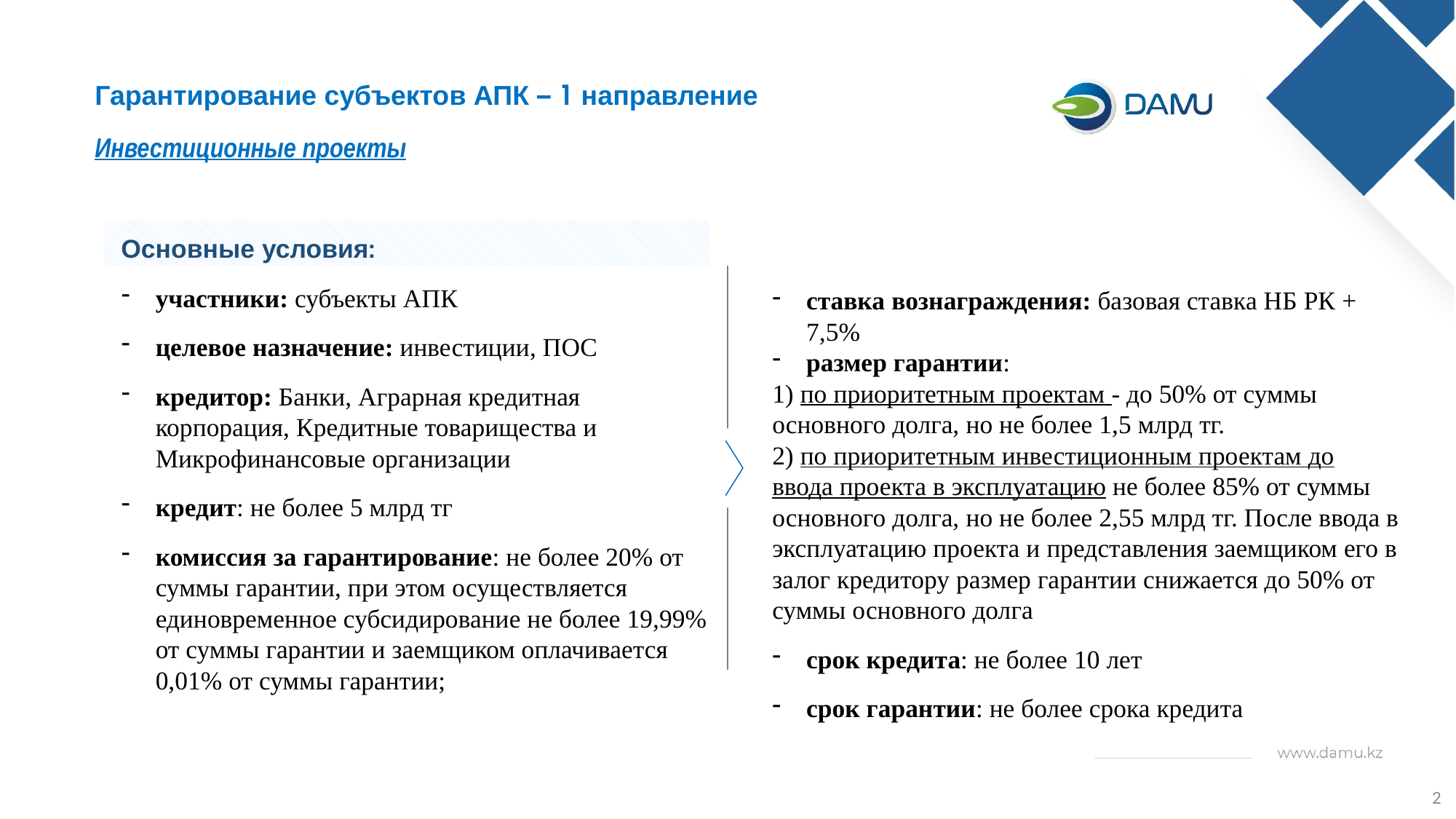

Гарантирование субъектов АПК – 1 направление
Инвестиционные проекты

Основные условия:
участники: субъекты АПК
целевое назначение: инвестиции, ПОС
кредитор: Банки, Аграрная кредитная корпорация, Кредитные товарищества и Микрофинансовые организации
кредит: не более 5 млрд тг
комиссия за гарантирование: не более 20% от суммы гарантии, при этом осуществляется единовременное субсидирование не более 19,99% от суммы гарантии и заемщиком оплачивается 0,01% от суммы гарантии;

ставка вознаграждения: базовая ставка НБ РК + 7,5%
размер гарантии:
1) по приоритетным проектам - до 50% от суммы основного долга, но не более 1,5 млрд тг.
2) по приоритетным инвестиционным проектам до ввода проекта в эксплуатацию не более 85% от суммы основного долга, но не более 2,55 млрд тг. После ввода в эксплуатацию проекта и представления заемщиком его в залог кредитору размер гарантии снижается до 50% от суммы основного долга
срок кредита: не более 10 лет
срок гарантии: не более срока кредита
2